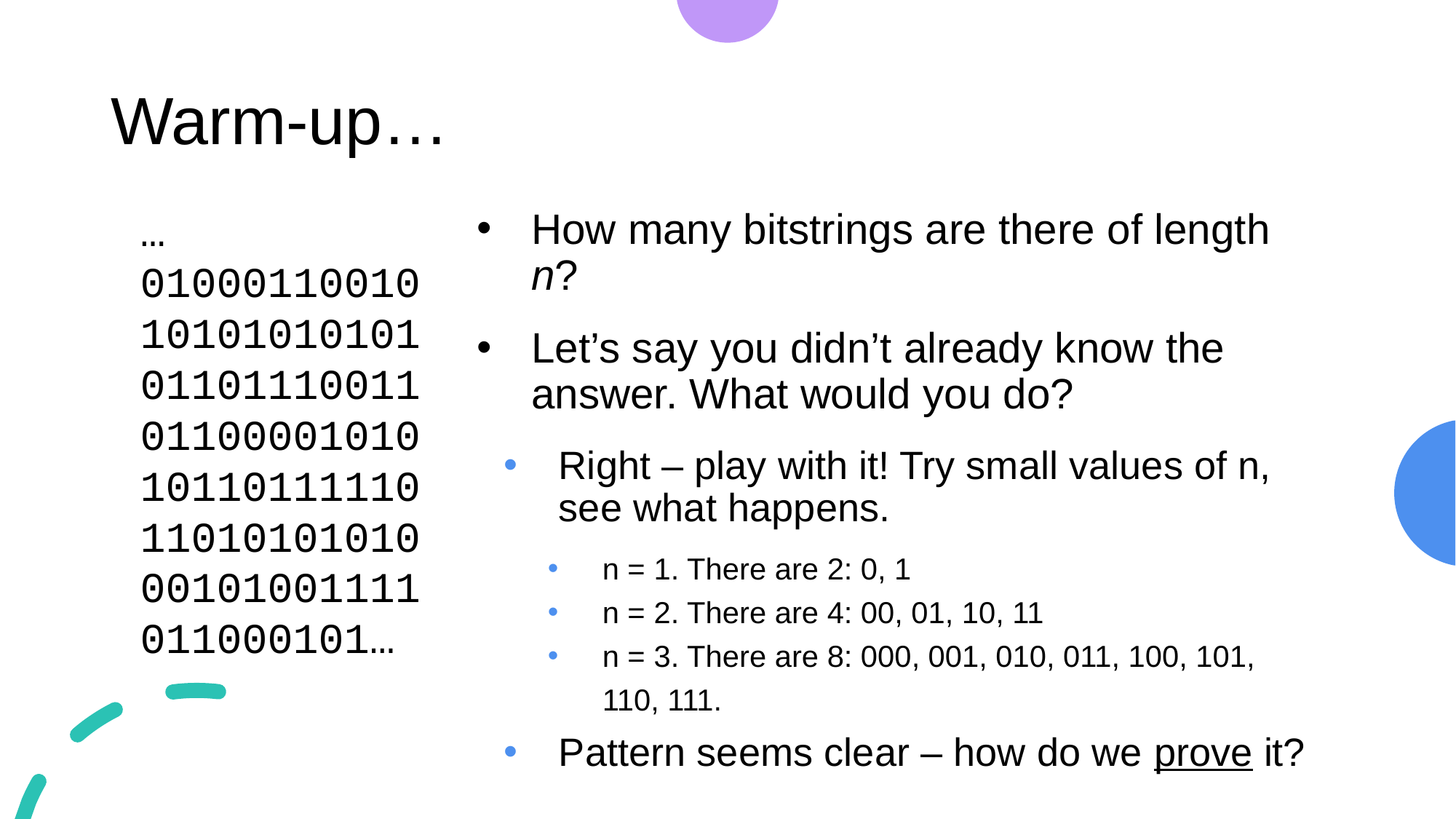

# Warm-up…
…01000110010101010101010110111001101100001010101101111101101010101000101001111011000101…
How many bitstrings are there of length n?
Let’s say you didn’t already know the answer. What would you do?
Right – play with it! Try small values of n, see what happens.
n = 1. There are 2: 0, 1
n = 2. There are 4: 00, 01, 10, 11
n = 3. There are 8: 000, 001, 010, 011, 100, 101, 110, 111.
Pattern seems clear – how do we prove it?